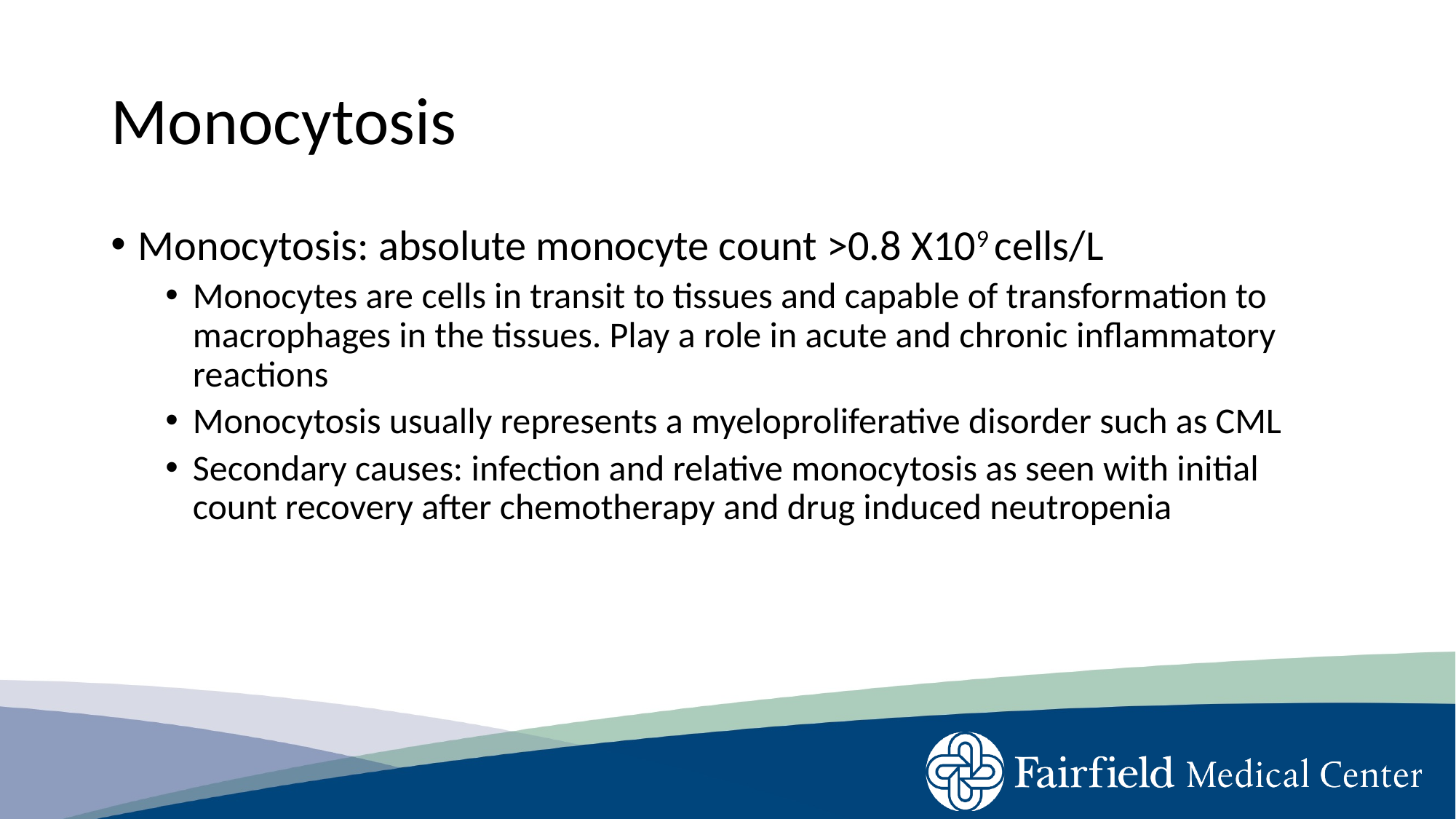

# Monocytosis
Monocytosis: absolute monocyte count >0.8 X109 cells/L
Monocytes are cells in transit to tissues and capable of transformation to macrophages in the tissues. Play a role in acute and chronic inflammatory reactions
Monocytosis usually represents a myeloproliferative disorder such as CML
Secondary causes: infection and relative monocytosis as seen with initial count recovery after chemotherapy and drug induced neutropenia